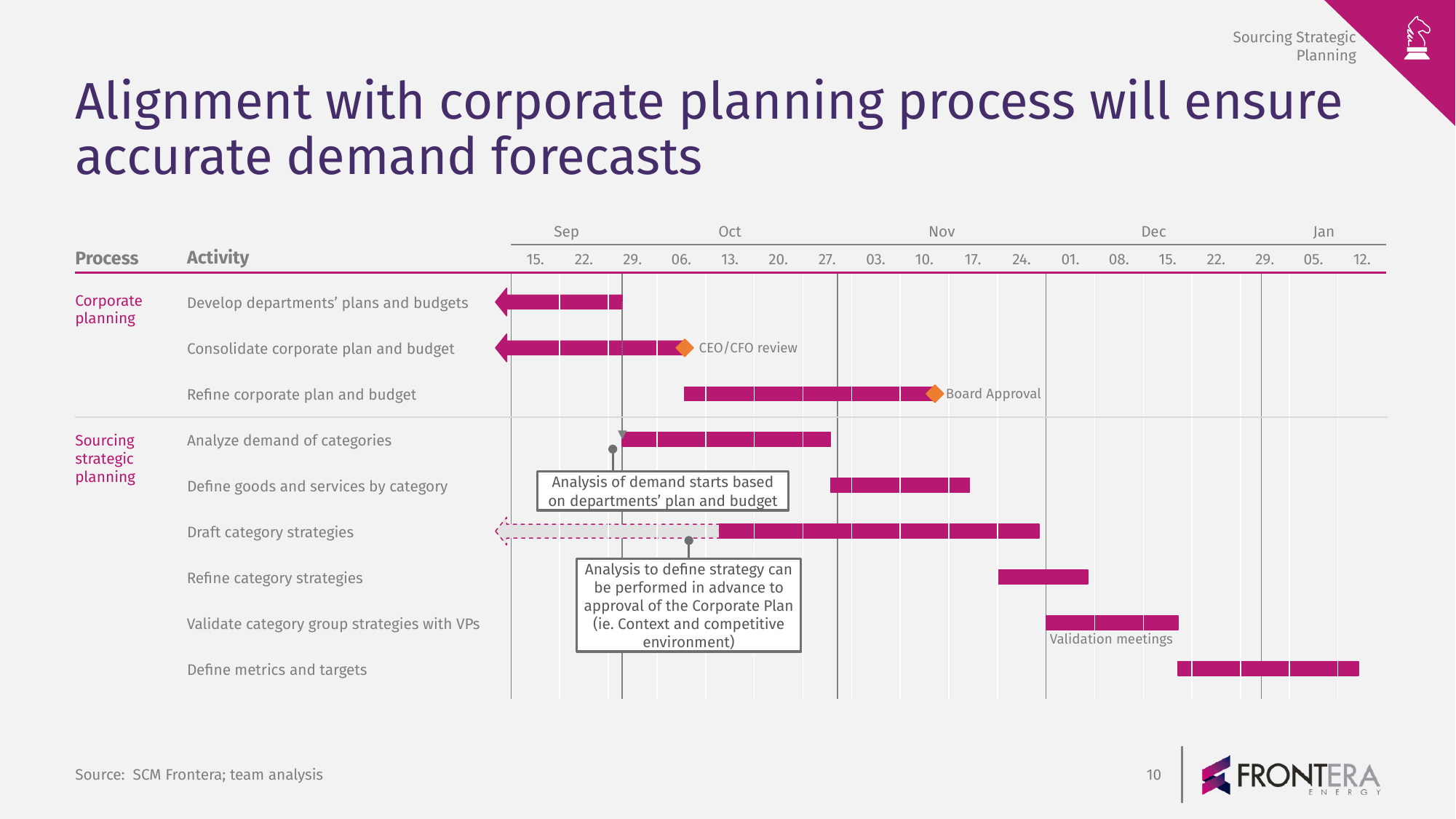

Sourcing Strategic Planning
# Alignment with corporate planning process will ensure accurate demand forecasts
Sep
Oct
Nov
Dec
Jan
Process
15.
22.
29.
06.
13.
20.
27.
03.
10.
17.
24.
01.
08.
15.
22.
29.
05.
12.
Activity

Corporate
planning
Develop departments’ plans and budgets

Consolidate corporate plan and budget
CEO/CFO review

Refine corporate plan and budget
Board Approval

Sourcing
strategic
planning
Analyze demand of categories

Analysis of demand starts based on departments’ plan and budget
Define goods and services by category

Draft category strategies

Analysis to define strategy can be performed in advance to approval of the Corporate Plan (ie. Context and competitive environment)
Refine category strategies

Validate category group strategies with VPs

Validation meetings
Define metrics and targets

Source:  SCM Frontera; team analysis